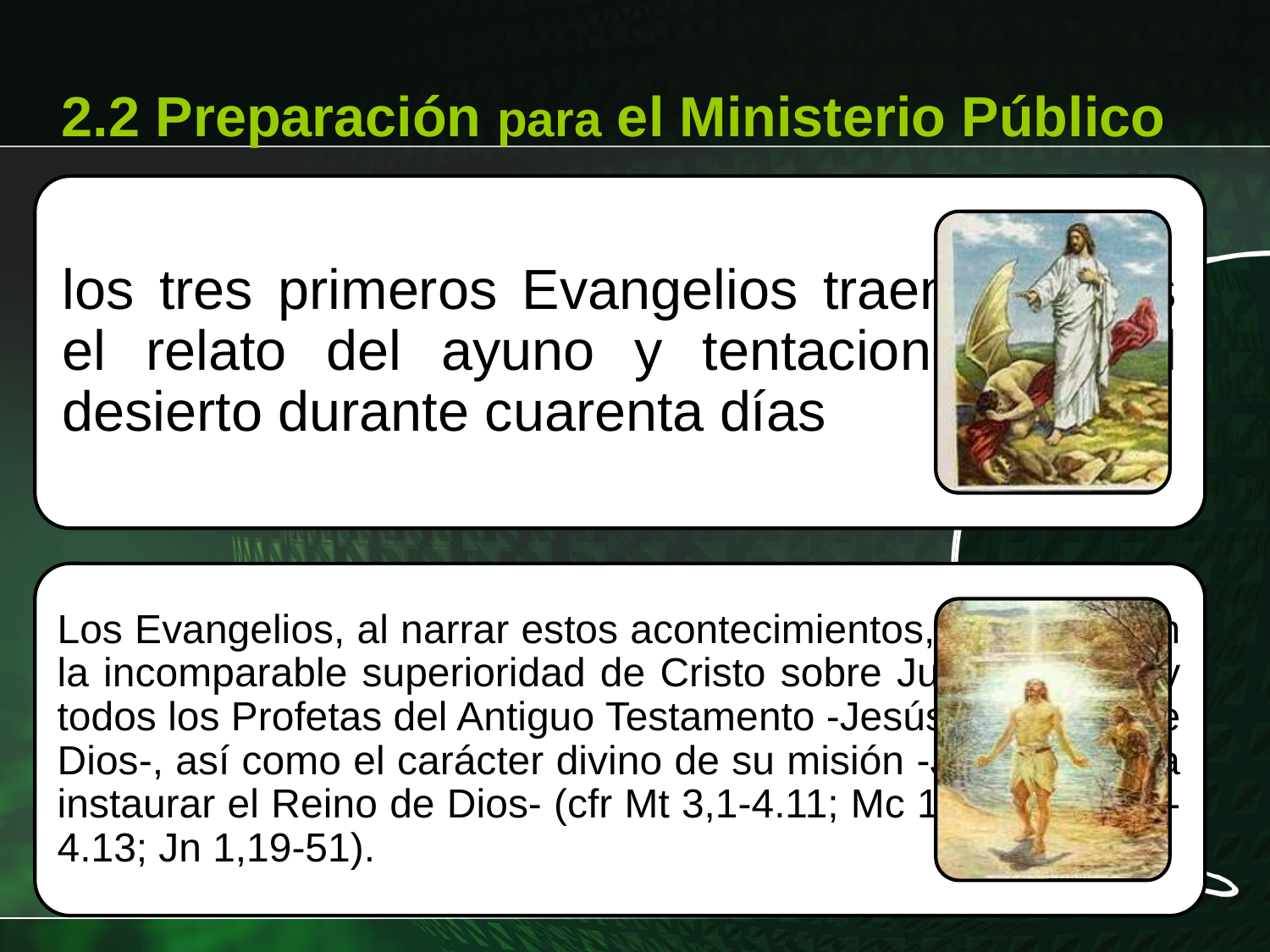

2.2 Preparación para el Ministerio Público
los tres primeros Evangelios traen además el relato del ayuno y tentaciones en el desierto durante cuarenta días
Los Evangelios, al narrar estos acontecimientos, nos enseñan la incomparable superioridad de Cristo sobre Juan Bautista y todos los Profetas del Antiguo Testamento -Jesús es el Hijo de Dios-, así como el carácter divino de su misión -Jesús viene a instaurar el Reino de Dios- (cfr Mt 3,1-4.11; Mc 1,1-13; Lc 3,1-4.13; Jn 1,19-51).